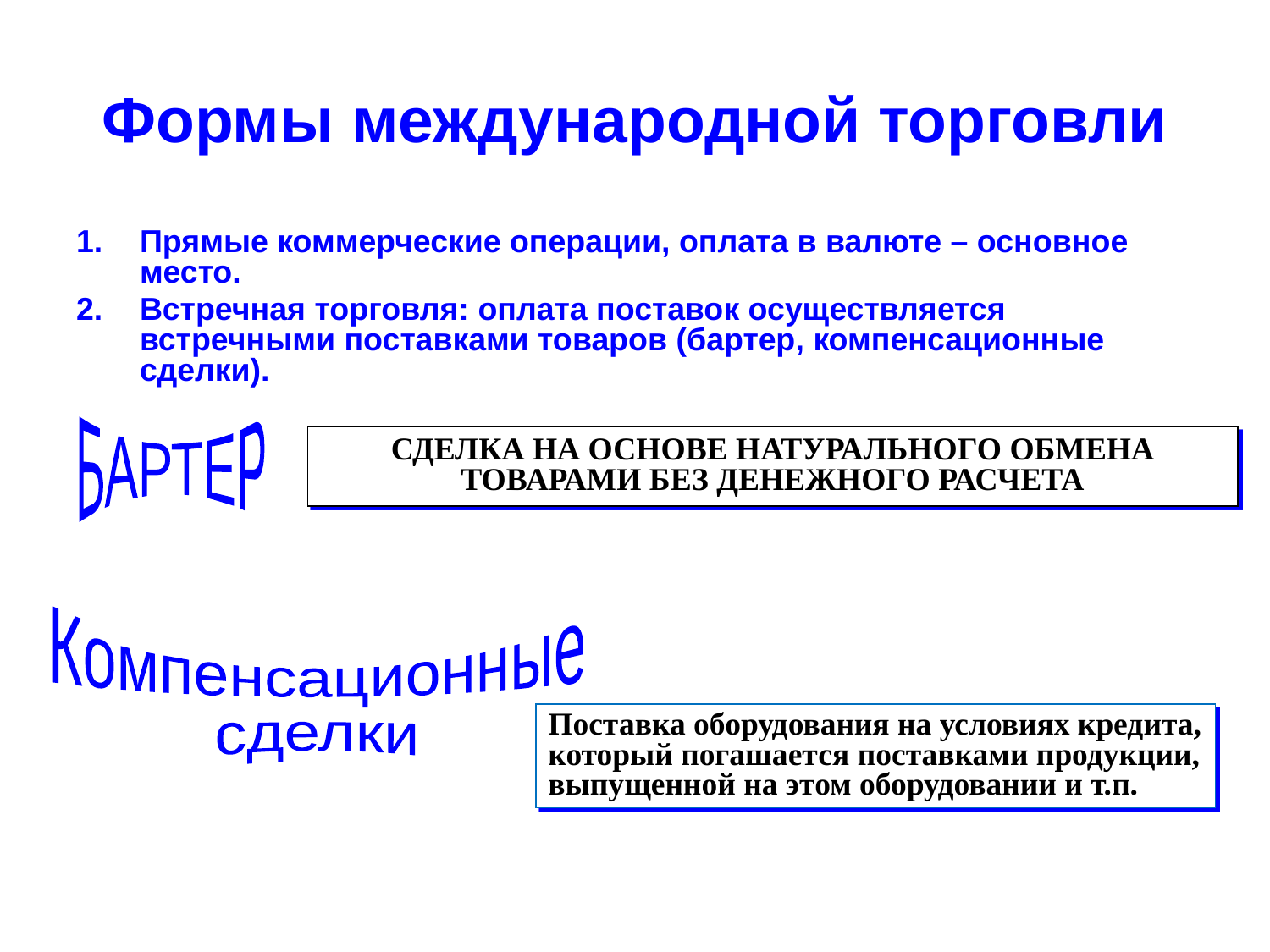

# Формы международной торговли
Прямые коммерческие операции, оплата в валюте – основное место.
Встречная торговля: оплата поставок осуществляется встречными поставками товаров (бартер, компенсационные сделки).
БАРТЕР
СДЕЛКА НА ОСНОВЕ НАТУРАЛЬНОГО ОБМЕНА
ТОВАРАМИ БЕЗ ДЕНЕЖНОГО РАСЧЕТА
Компенсационные
сделки
Поставка оборудования на условиях кредита, который погашается поставками продукции, выпущенной на этом оборудовании и т.п.